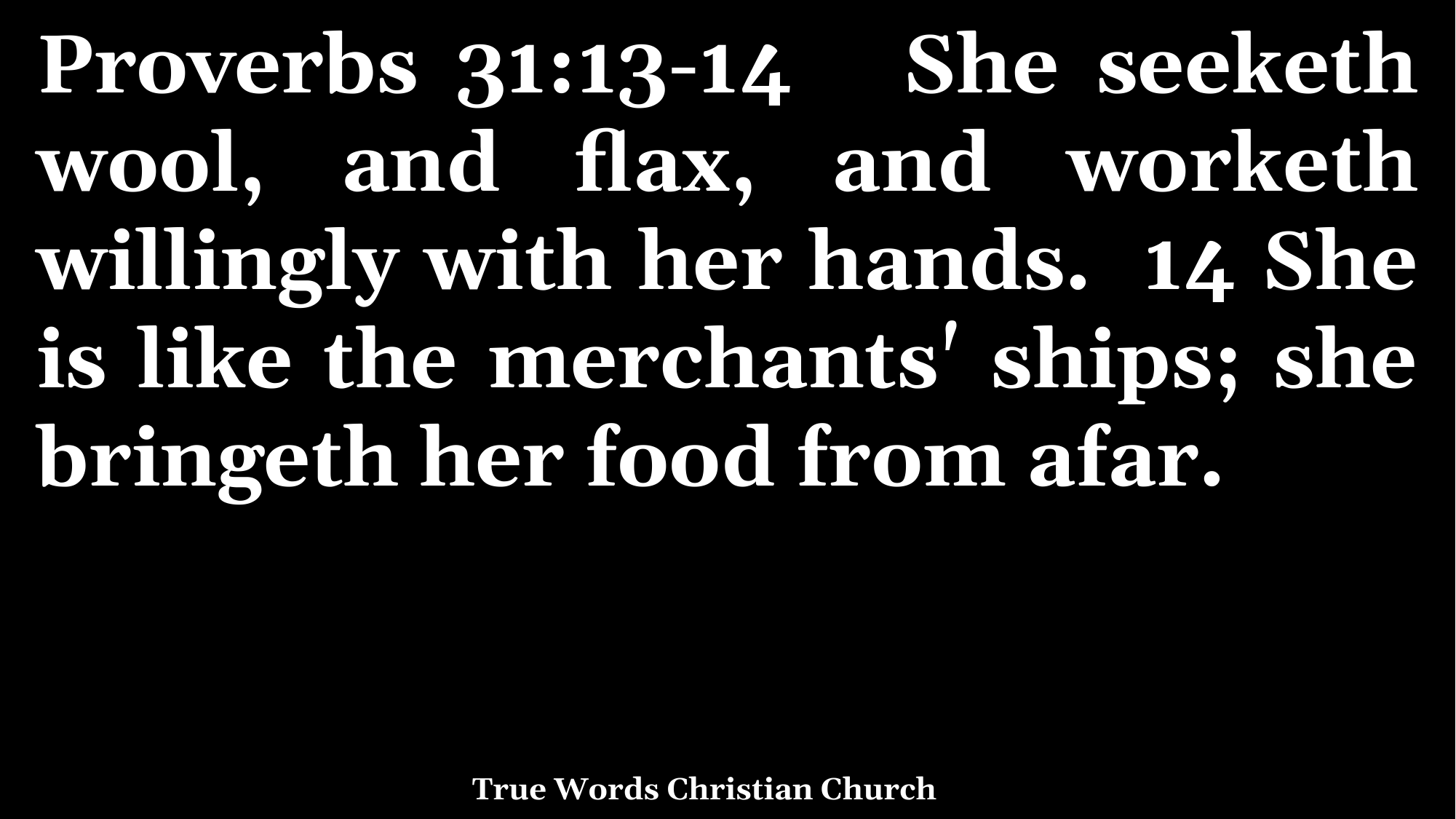

Proverbs 31:13-14   She seeketh wool, and flax, and worketh willingly with her hands.  14 She is like the merchants' ships; she bringeth her food from afar.
True Words Christian Church